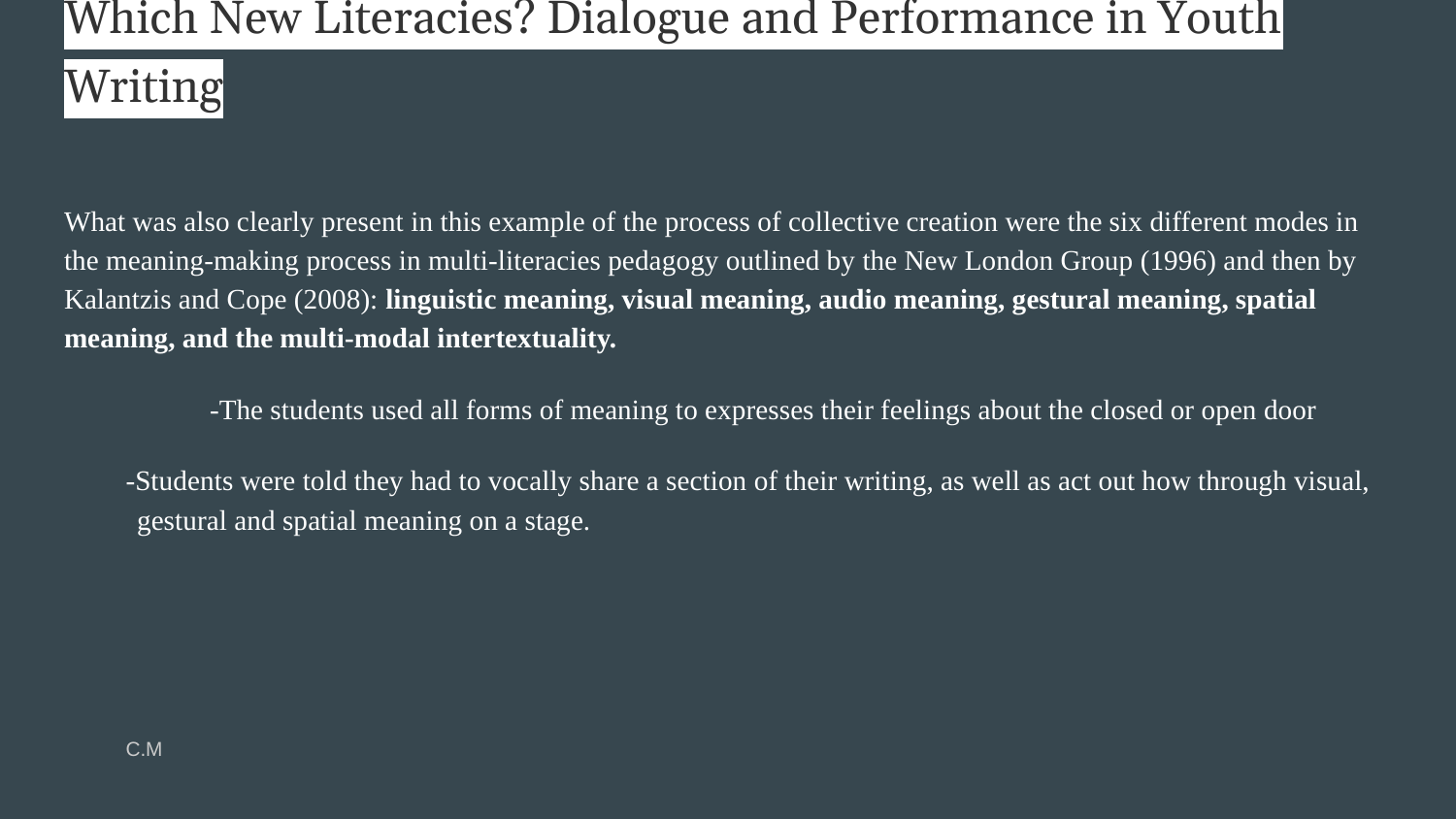

# Which New Literacies? Dialogue and Performance in Youth Writing

What was also clearly present in this example of the process of collective creation were the six different modes in the meaning-making process in multi-literacies pedagogy outlined by the New London Group (1996) and then by Kalantzis and Cope (2008): linguistic meaning, visual meaning, audio meaning, gestural meaning, spatial meaning, and the multi-modal intertextuality.
	-The students used all forms of meaning to expresses their feelings about the closed or open door
-Students were told they had to vocally share a section of their writing, as well as act out how through visual, gestural and spatial meaning on a stage.

C.M